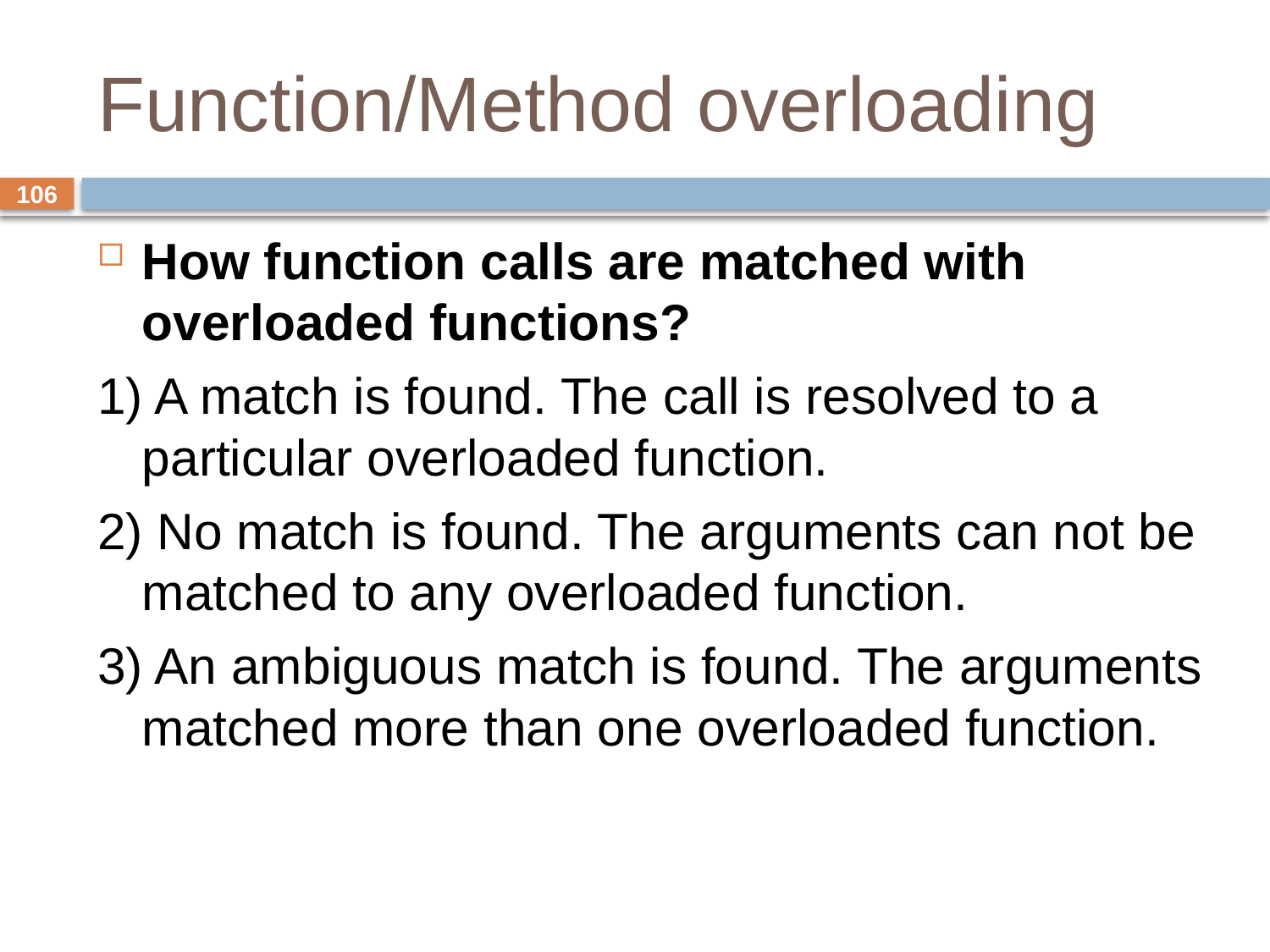

# Function/Method overloading
106
How function calls are matched with overloaded functions?
1) A match is found. The call is resolved to a particular overloaded function.
2) No match is found. The arguments can not be matched to any overloaded function.
3) An ambiguous match is found. The arguments matched more than one overloaded function.